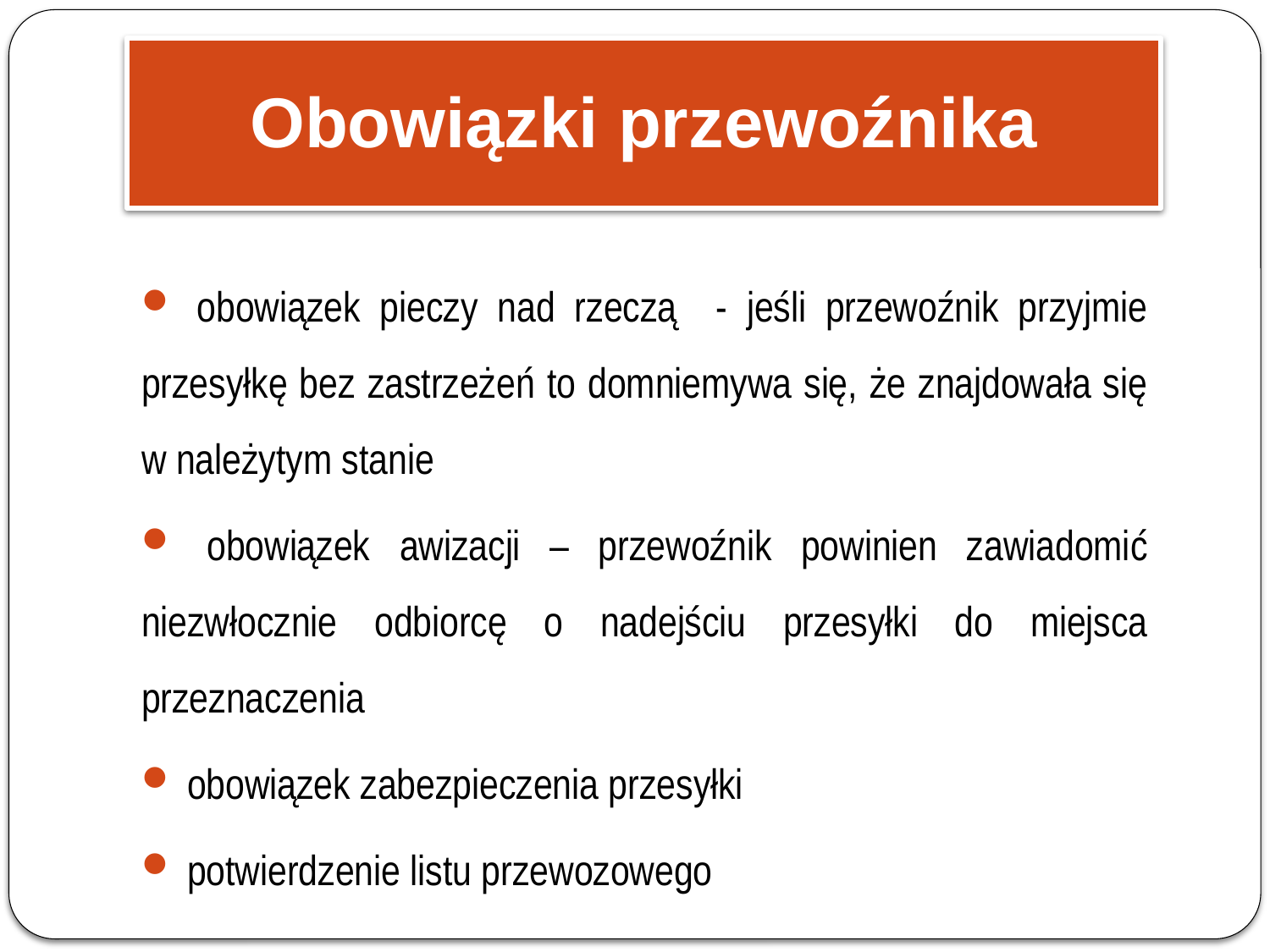

Obowiązki przewoźnika
 obowiązek pieczy nad rzeczą  - jeśli przewoźnik przyjmie przesyłkę bez zastrzeżeń to domniemywa się, że znajdowała się w należytym stanie
 obowiązek awizacji – przewoźnik powinien zawiadomić niezwłocznie odbiorcę o nadejściu przesyłki do miejsca przeznaczenia
 obowiązek zabezpieczenia przesyłki
 potwierdzenie listu przewozowego